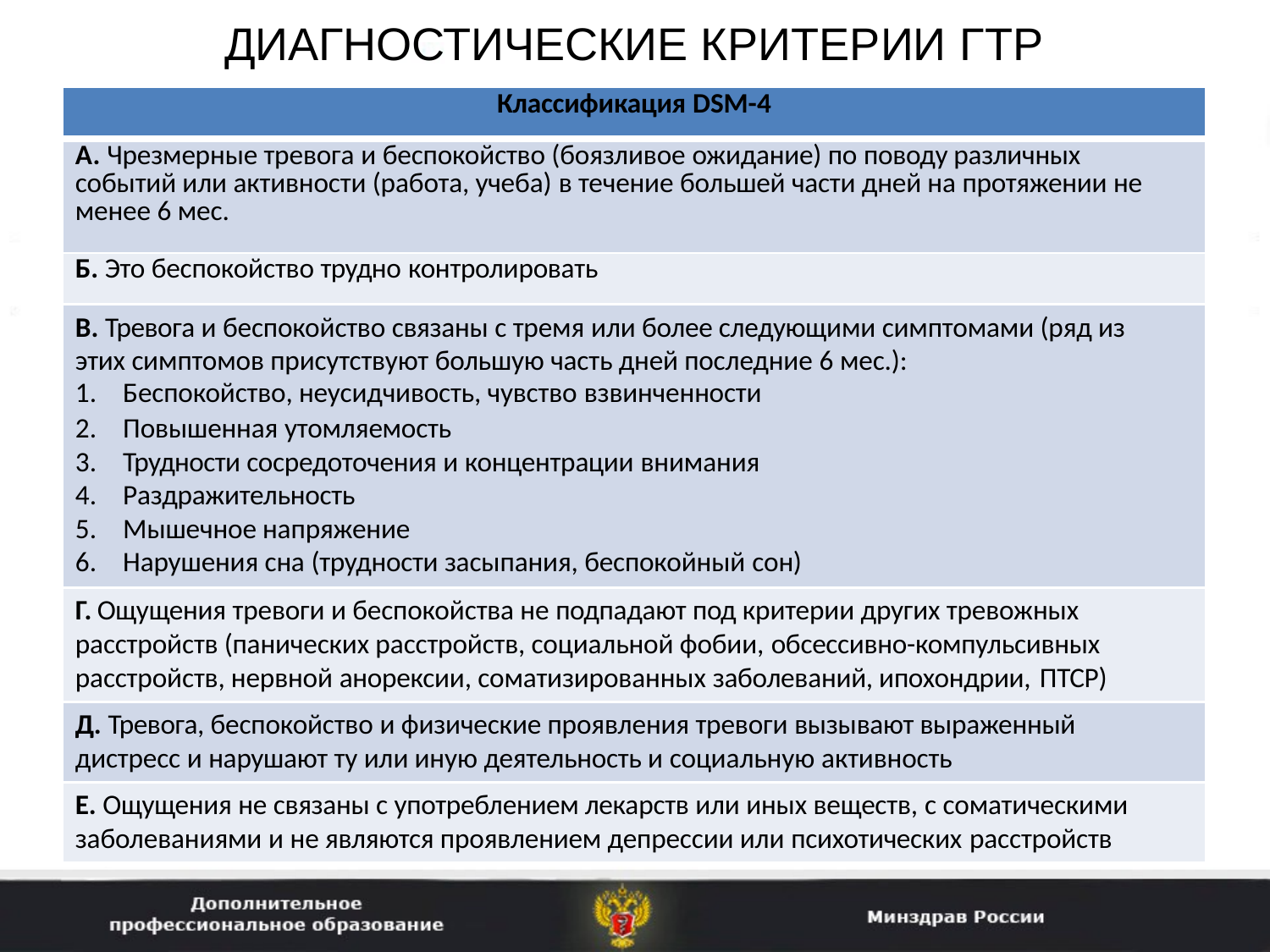

# ДИАГНОСТИЧЕСКИЕ КРИТЕРИИ ГТР
| Классификация DSM-4 |
| --- |
| А. Чрезмерные тревога и беспокойство (боязливое ожидание) по поводу различных событий или активности (работа, учеба) в течение большей части дней на протяжении не менее 6 мес. |
| Б. Это беспокойство трудно контролировать |
| В. Тревога и беспокойство связаны с тремя или более следующими симптомами (ряд из этих симптомов присутствуют большую часть дней последние 6 мес.): Беспокойство, неусидчивость, чувство взвинченности Повышенная утомляемость Трудности сосредоточения и концентрации внимания Раздражительность Мышечное напряжение Нарушения сна (трудности засыпания, беспокойный сон) |
| Г. Ощущения тревоги и беспокойства не подпадают под критерии других тревожных расстройств (панических расстройств, социальной фобии, обсессивно-компульсивных расстройств, нервной анорексии, соматизированных заболеваний, ипохондрии, ПТСР) |
| Д. Тревога, беспокойство и физические проявления тревоги вызывают выраженный дистресс и нарушают ту или иную деятельность и социальную активность |
| Е. Ощущения не связаны с употреблением лекарств или иных веществ, с соматическими заболеваниями и не являются проявлением депрессии или психотических расстройств |